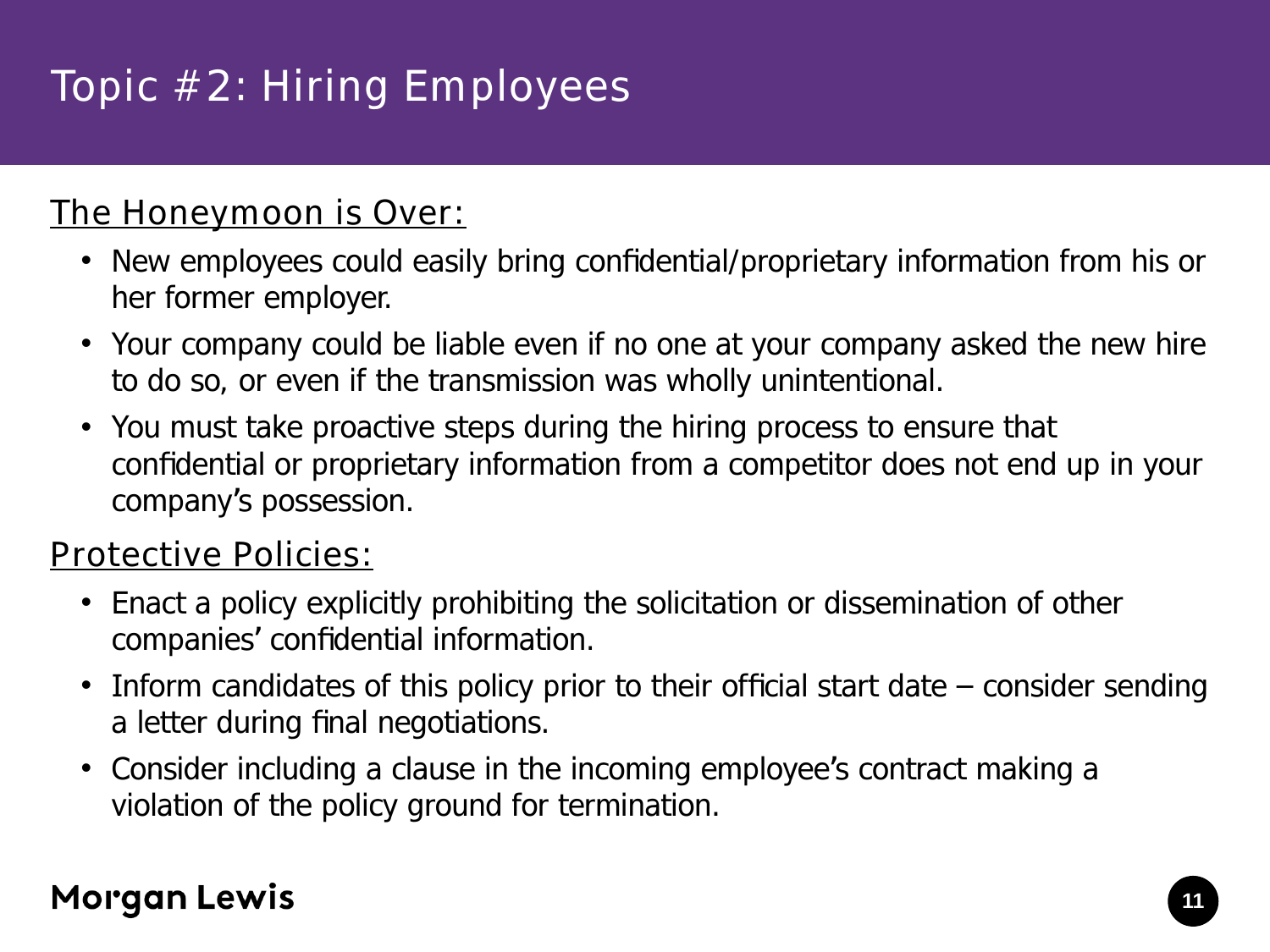

# Topic #2: Hiring Employees
The Honeymoon is Over:
New employees could easily bring confidential/proprietary information from his or her former employer.
Your company could be liable even if no one at your company asked the new hire to do so, or even if the transmission was wholly unintentional.
You must take proactive steps during the hiring process to ensure that confidential or proprietary information from a competitor does not end up in your company’s possession.
Protective Policies:
Enact a policy explicitly prohibiting the solicitation or dissemination of other companies’ confidential information.
Inform candidates of this policy prior to their official start date – consider sending a letter during final negotiations.
Consider including a clause in the incoming employee’s contract making a violation of the policy ground for termination.

11